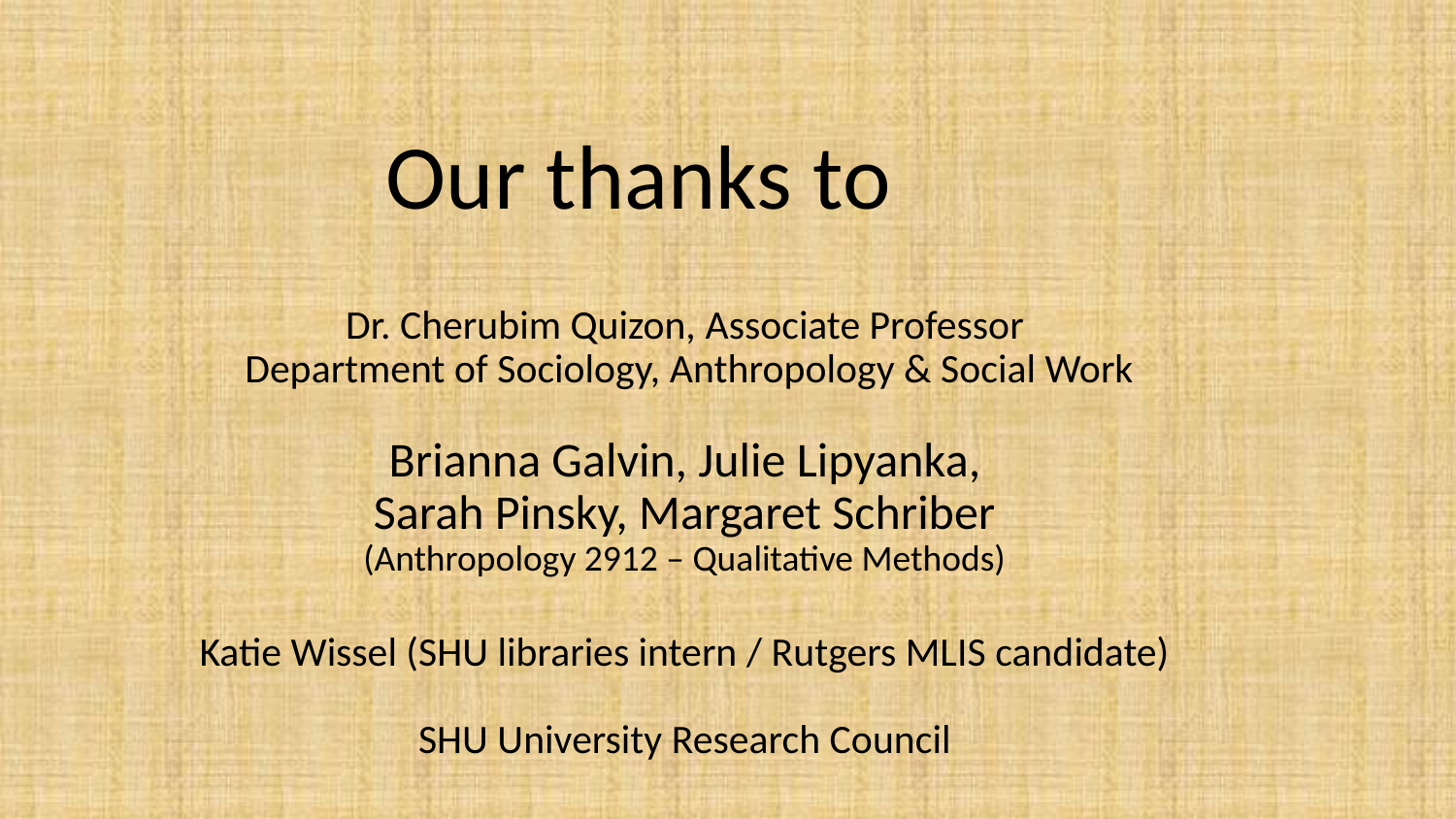

# Our thanks to
Dr. Cherubim Quizon, Associate Professor
 Department of Sociology, Anthropology & Social Work

Brianna Galvin, Julie Lipyanka,
Sarah Pinsky, Margaret Schriber
(Anthropology 2912 – Qualitative Methods)

Katie Wissel (SHU libraries intern / Rutgers MLIS candidate)

SHU University Research Council